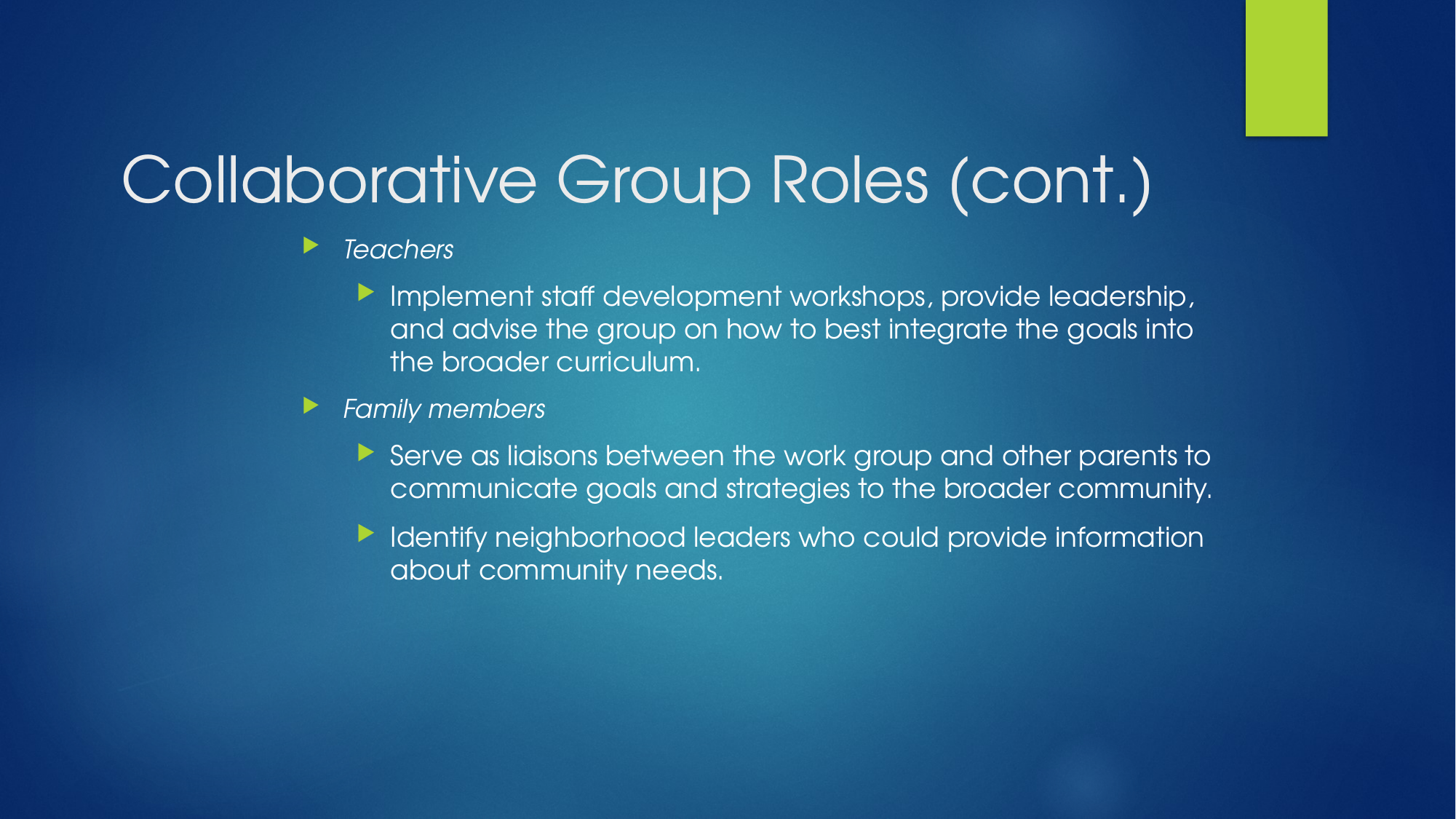

Collaborative Group Roles (cont.)
Teachers
Implement staff development workshops, provide leadership, and advise the group on how to best integrate the goals into the broader curriculum.
Family members
Serve as liaisons between the work group and other parents to communicate goals and strategies to the broader community.
Identify neighborhood leaders who could provide information about community needs.